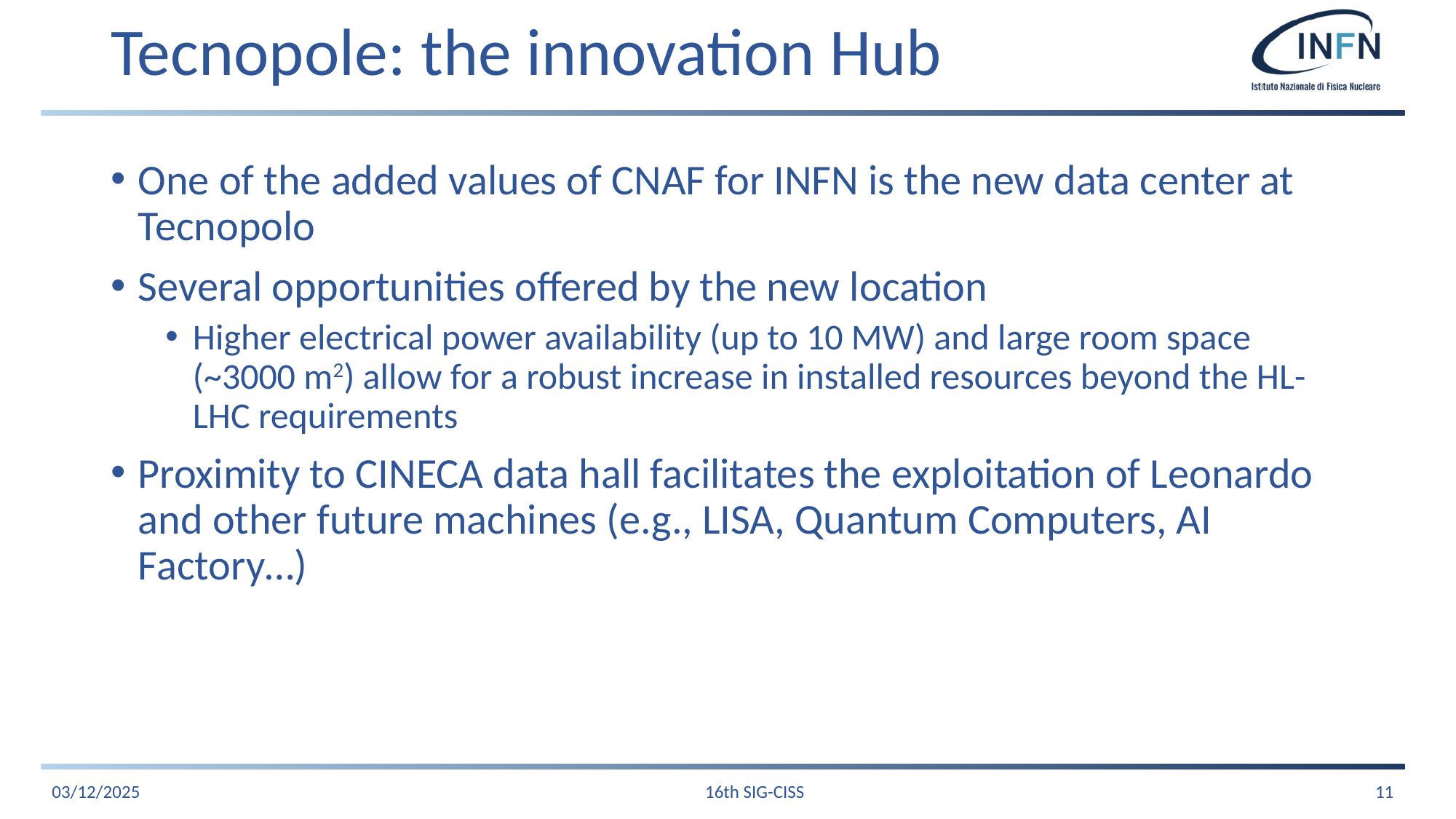

# Tecnopole: the innovation Hub
One of the added values of CNAF for INFN is the new data center at Tecnopolo
Several opportunities offered by the new location
Higher electrical power availability (up to 10 MW) and large room space (~3000 m2) allow for a robust increase in installed resources beyond the HL-LHC requirements
Proximity to CINECA data hall facilitates the exploitation of Leonardo and other future machines (e.g., LISA, Quantum Computers, AI Factory…)

03/12/2025
16th SIG-CISS
11